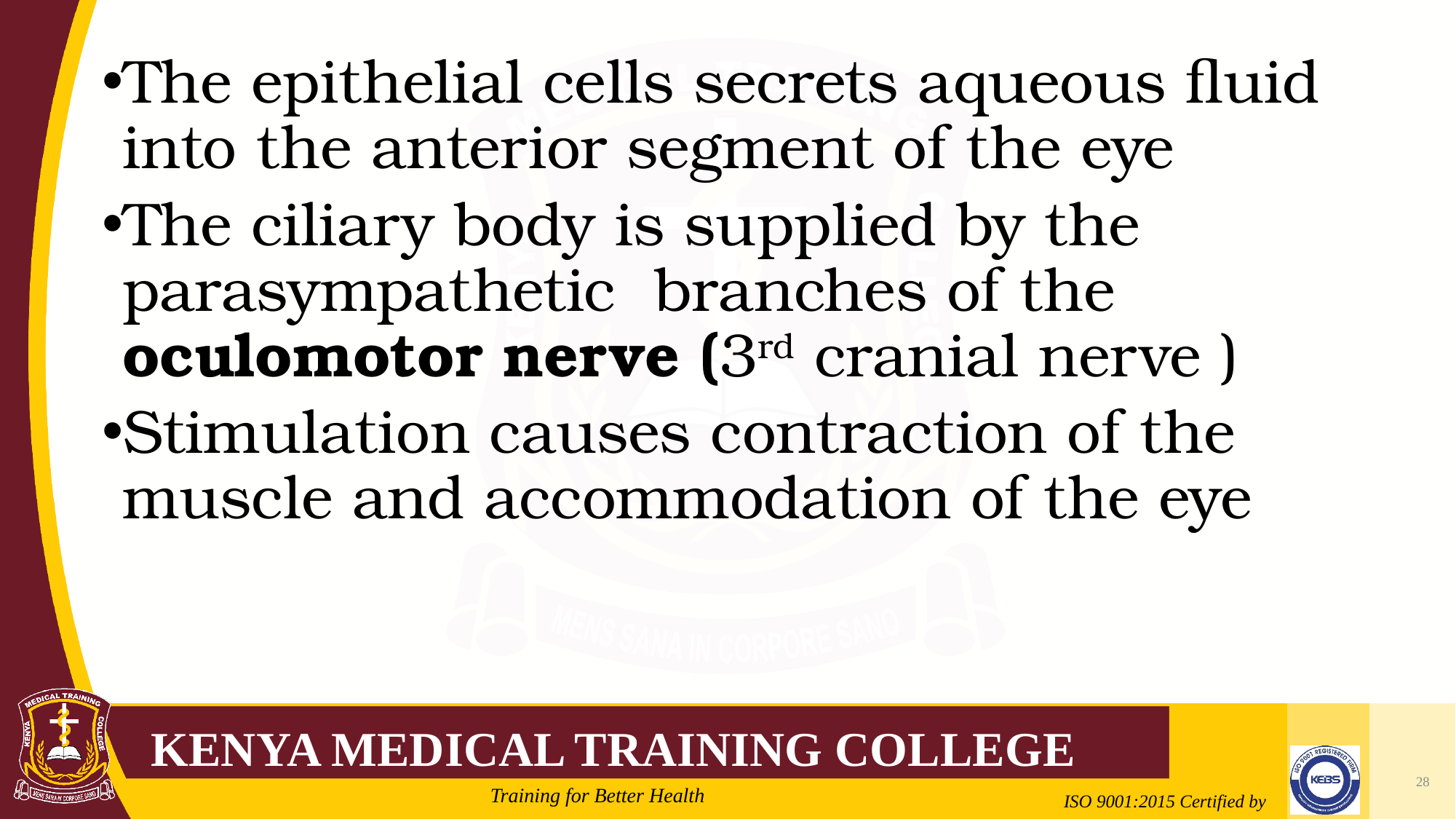

#
The epithelial cells secrets aqueous fluid into the anterior segment of the eye
The ciliary body is supplied by the parasympathetic  branches of the oculomotor nerve (3rd cranial nerve )
Stimulation causes contraction of the muscle and accommodation of the eye
28
Mrs. Cate Mungania Kimathi-Bsc. N
2/21/2022